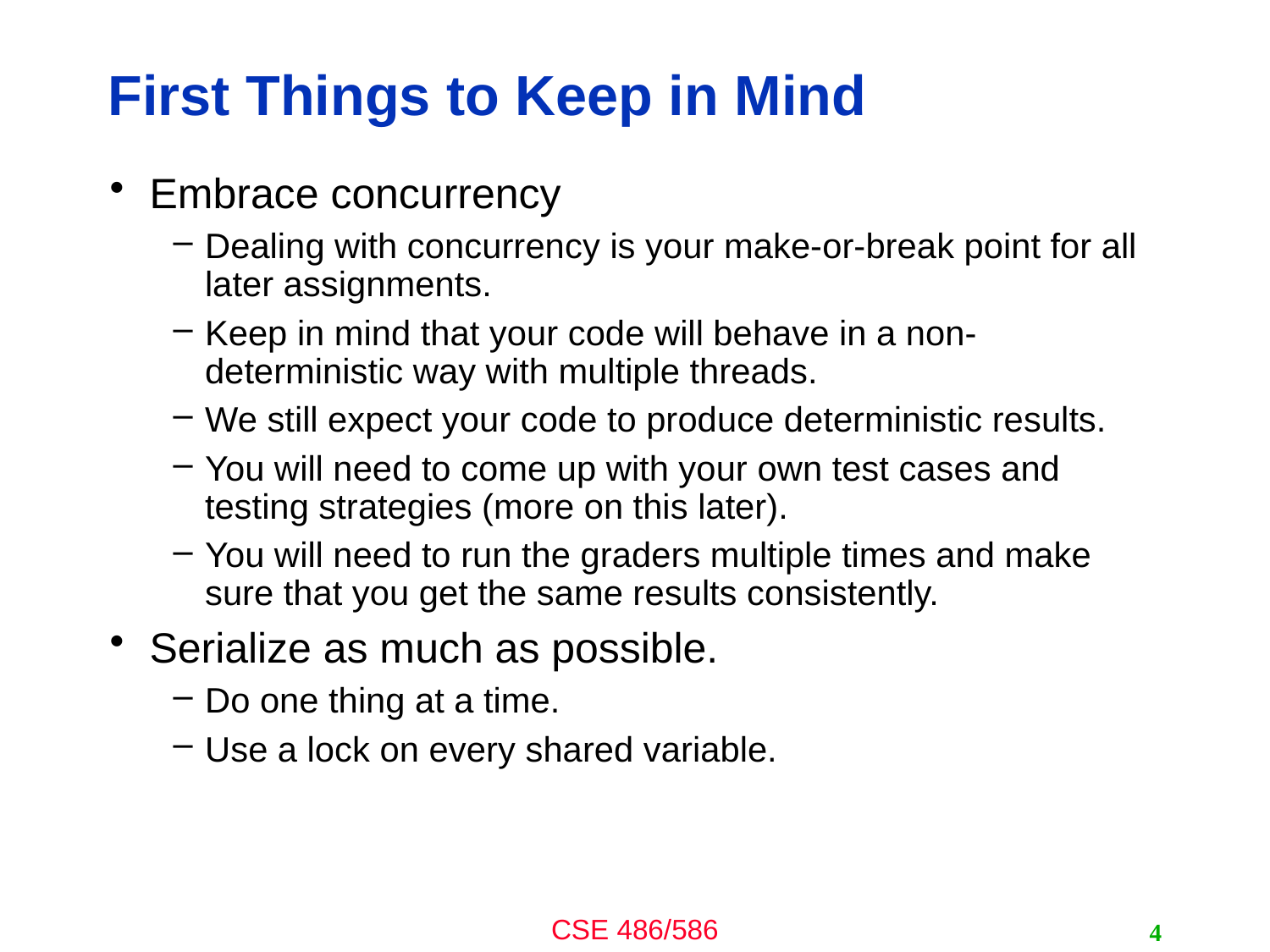

# First Things to Keep in Mind
Embrace concurrency
Dealing with concurrency is your make-or-break point for all later assignments.
Keep in mind that your code will behave in a non-deterministic way with multiple threads.
We still expect your code to produce deterministic results.
You will need to come up with your own test cases and testing strategies (more on this later).
You will need to run the graders multiple times and make sure that you get the same results consistently.
Serialize as much as possible.
Do one thing at a time.
Use a lock on every shared variable.

4